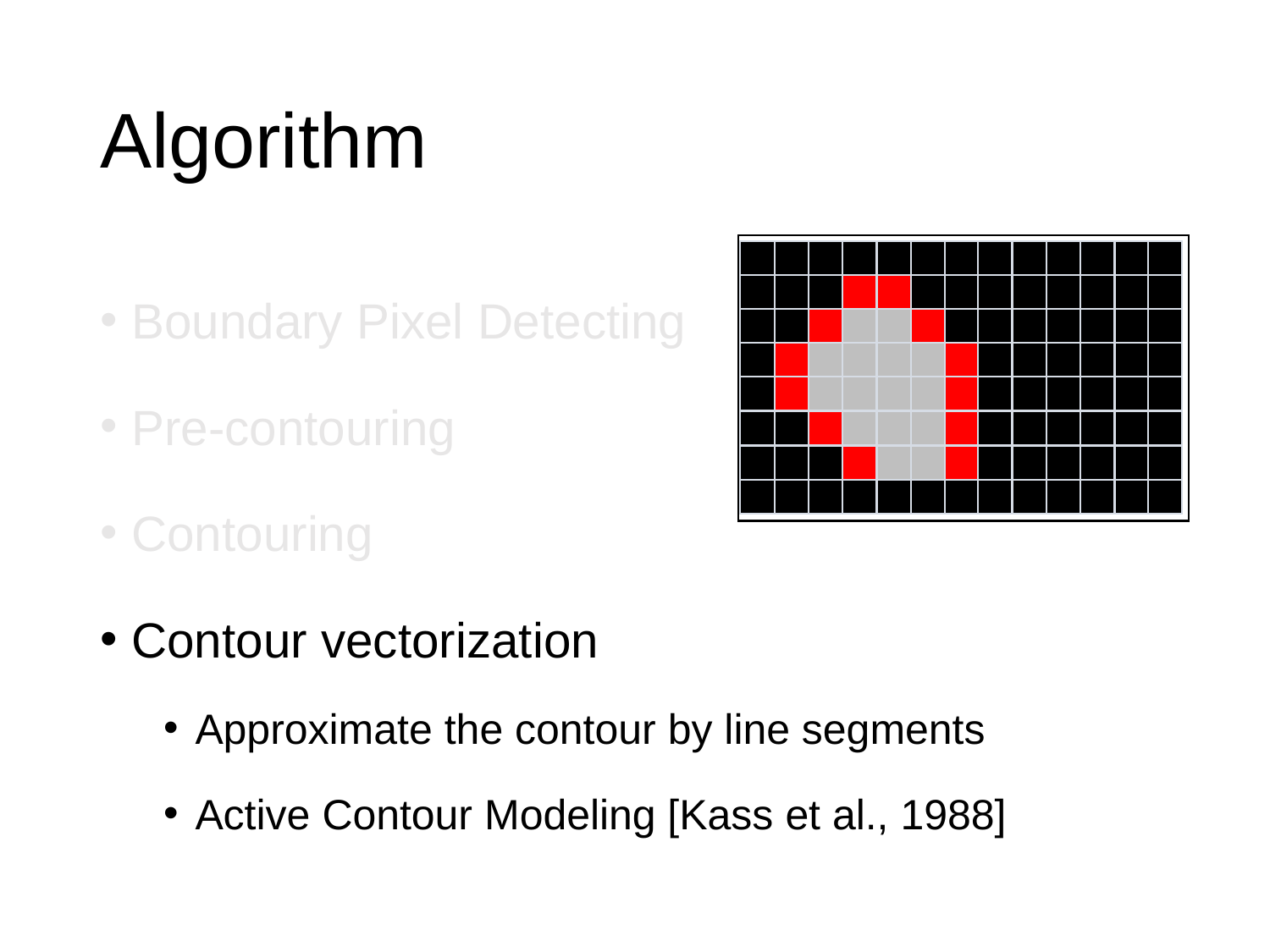

# Algorithm

Boundary Pixel Detecting
Pre-contouring
Contouring
Contour vectorization
Approximate the contour by line segments
Active Contour Modeling [Kass et al., 1988]